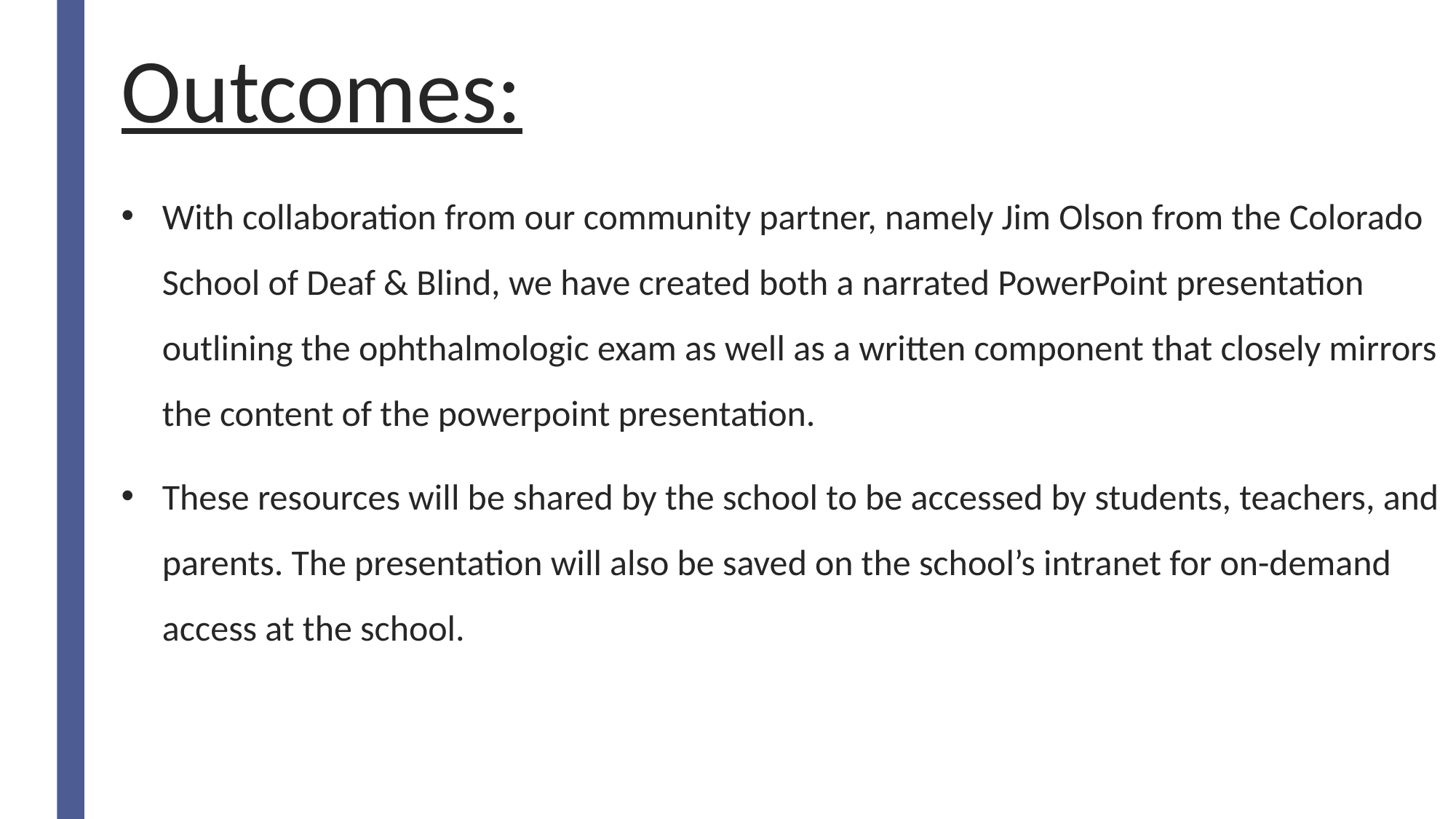

# Outcomes:
With collaboration from our community partner, namely Jim Olson from the Colorado School of Deaf & Blind, we have created both a narrated PowerPoint presentation outlining the ophthalmologic exam as well as a written component that closely mirrors the content of the powerpoint presentation.
These resources will be shared by the school to be accessed by students, teachers, and parents. The presentation will also be saved on the school’s intranet for on-demand access at the school.